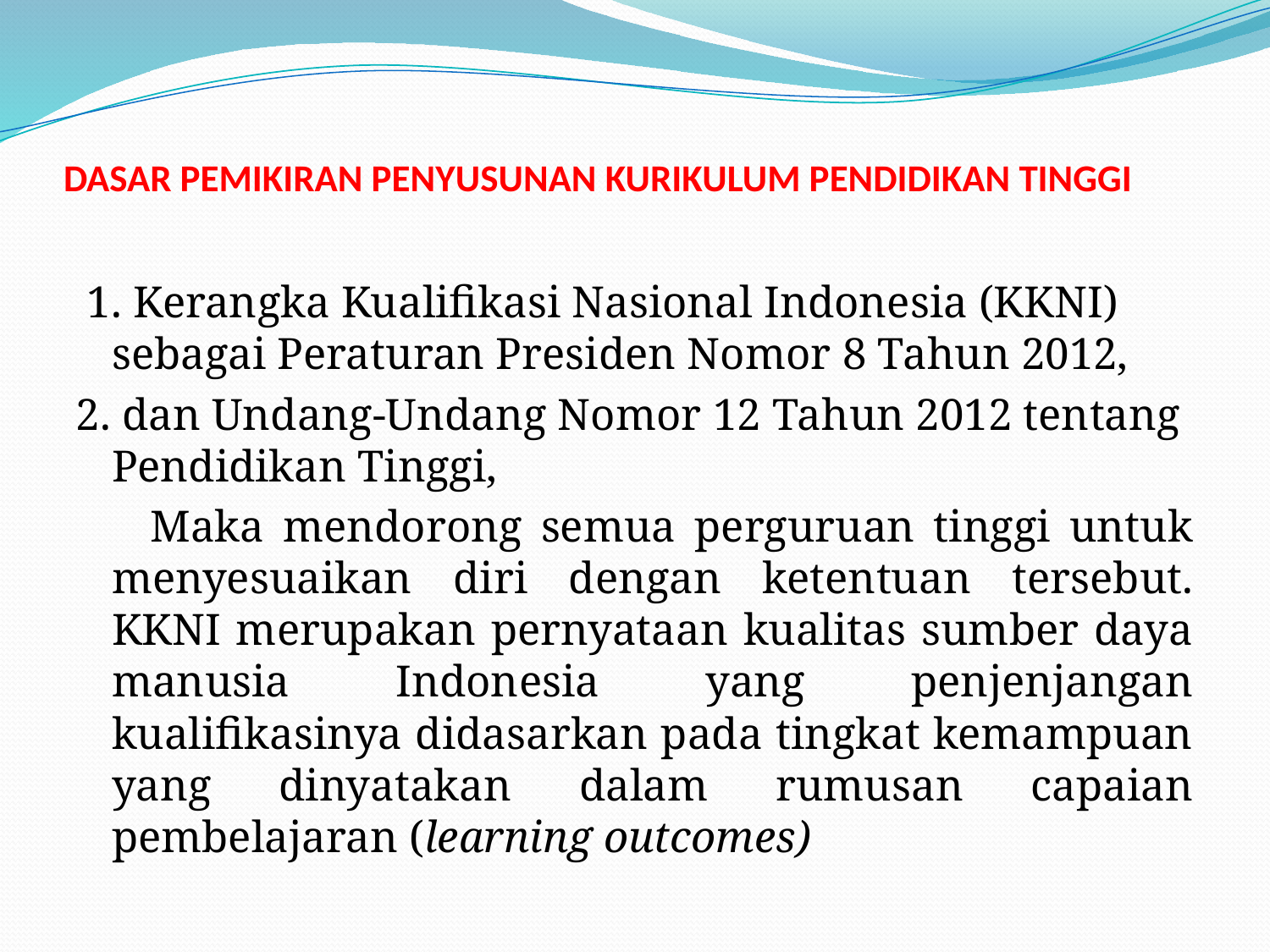

# DASAR PEMIKIRAN PENYUSUNAN KURIKULUM PENDIDIKAN TINGGI
 1. Kerangka Kualifikasi Nasional Indonesia (KKNI) sebagai Peraturan Presiden Nomor 8 Tahun 2012,
2. dan Undang-Undang Nomor 12 Tahun 2012 tentang Pendidikan Tinggi,
    Maka mendorong semua perguruan tinggi untuk menyesuaikan diri dengan ketentuan tersebut. KKNI merupakan pernyataan kualitas sumber daya manusia Indonesia yang penjenjangan kualifikasinya didasarkan pada tingkat kemampuan yang dinyatakan dalam rumusan capaian pembelajaran (learning outcomes)